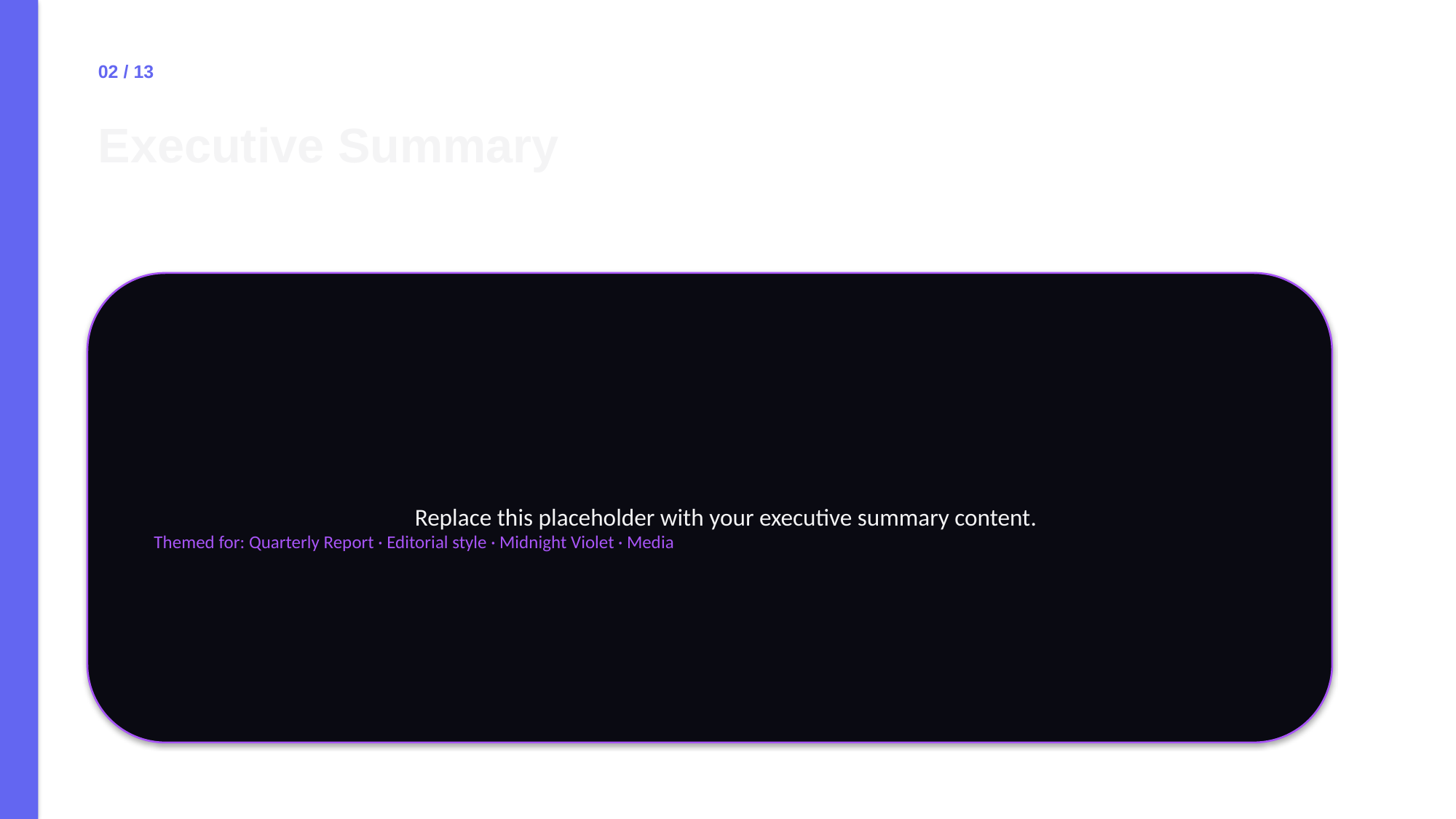

02 / 13
Executive Summary
Replace this placeholder with your executive summary content.
Themed for: Quarterly Report · Editorial style · Midnight Violet · Media